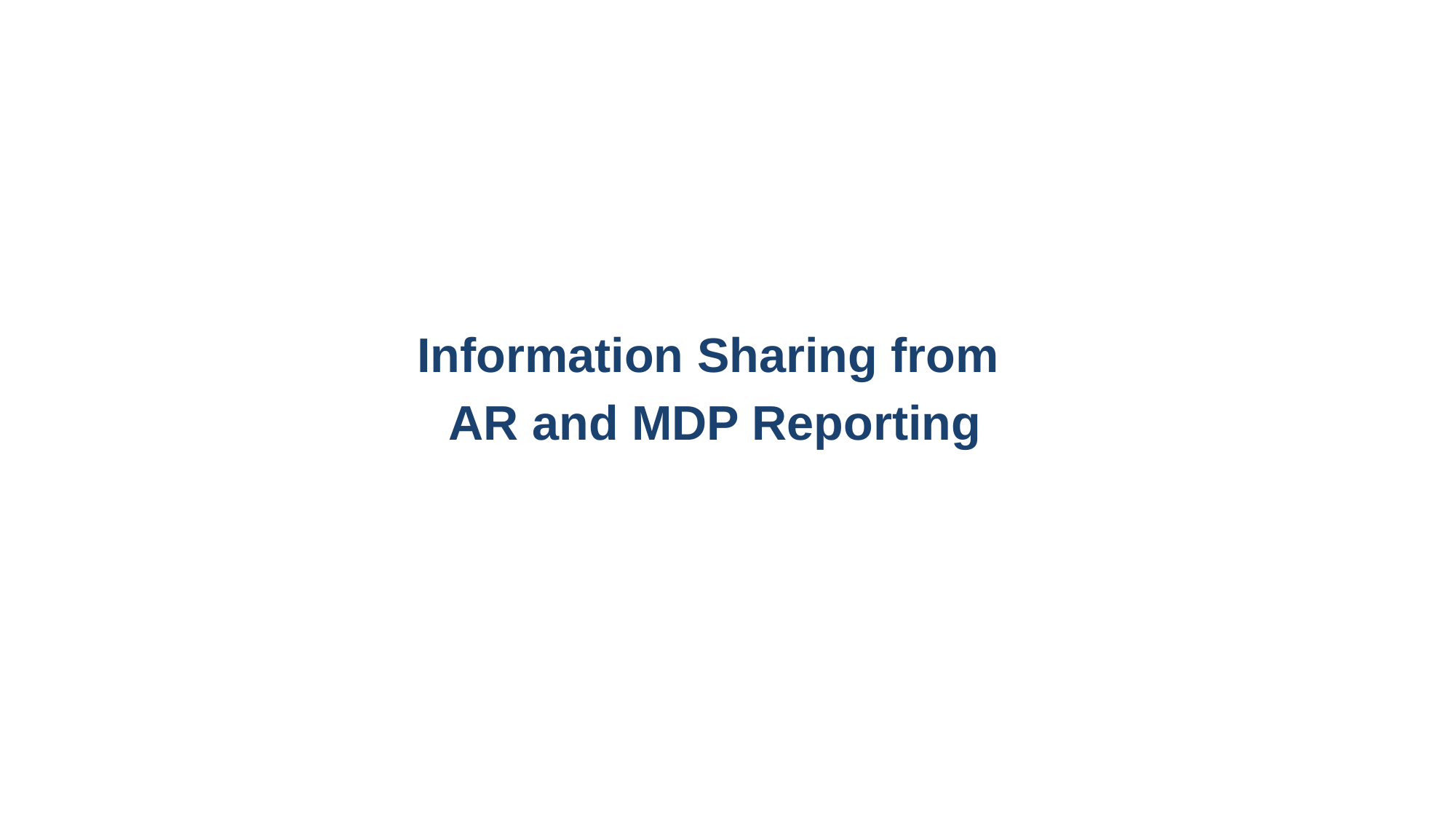

Information Sharing from
AR and MDP Reporting
16